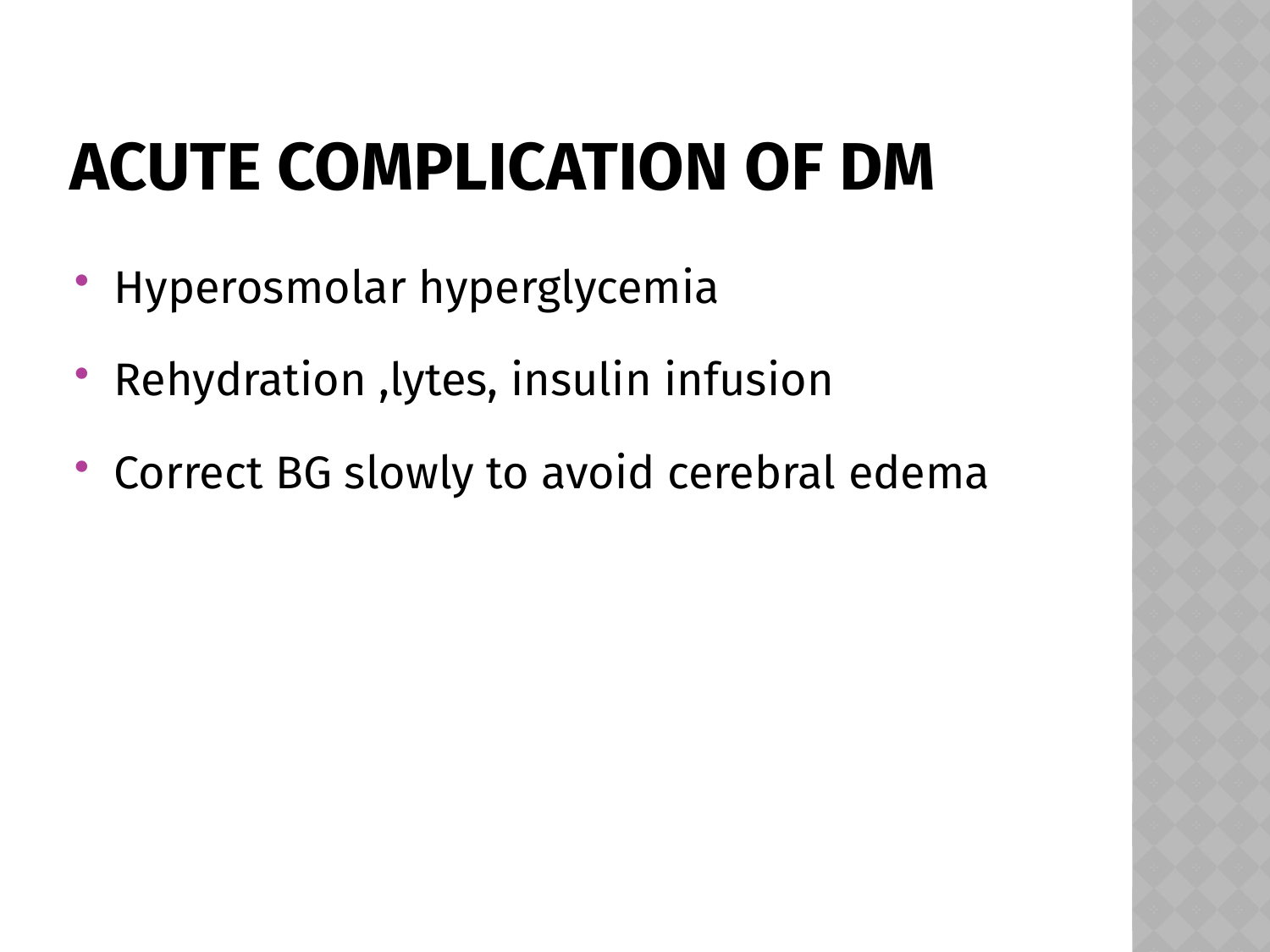

# Acute complication of DM
Hyperosmolar hyperglycemia
Rehydration ,lytes, insulin infusion
Correct BG slowly to avoid cerebral edema